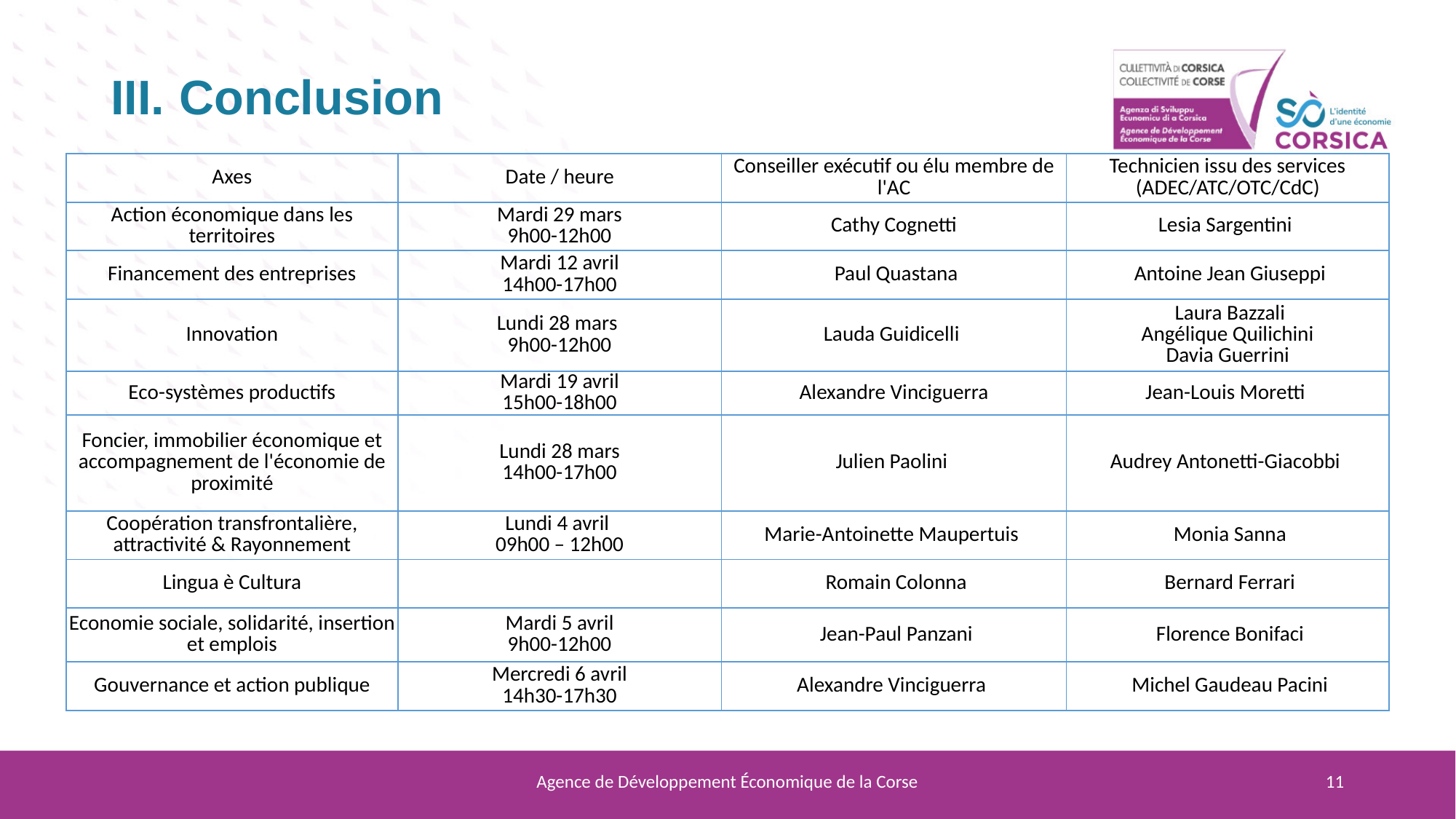

# Conclusion
| Axes | Date / heure | Conseiller exécutif ou élu membre de l'AC | Technicien issu des services (ADEC/ATC/OTC/CdC) |
| --- | --- | --- | --- |
| Action économique dans les territoires | Mardi 29 mars 9h00-12h00 | Cathy Cognetti | Lesia Sargentini |
| Financement des entreprises | Mardi 12 avril 14h00-17h00 | Paul Quastana | Antoine Jean Giuseppi |
| Innovation | Lundi 28 mars 9h00-12h00 | Lauda Guidicelli | Laura Bazzali Angélique Quilichini Davia Guerrini |
| Eco-systèmes productifs | Mardi 19 avril 15h00-18h00 | Alexandre Vinciguerra | Jean-Louis Moretti |
| Foncier, immobilier économique et accompagnement de l'économie de proximité | Lundi 28 mars 14h00-17h00 | Julien Paolini | Audrey Antonetti-Giacobbi |
| Coopération transfrontalière, attractivité & Rayonnement | Lundi 4 avril 09h00 – 12h00 | Marie-Antoinette Maupertuis | Monia Sanna |
| Lingua è Cultura |  | Romain Colonna | Bernard Ferrari |
| Economie sociale, solidarité, insertion et emplois | Mardi 5 avril 9h00-12h00 | Jean-Paul Panzani | Florence Bonifaci |
| Gouvernance et action publique | Mercredi 6 avril 14h30-17h30 | Alexandre Vinciguerra | Michel Gaudeau Pacini |
Agence de Développement Économique de la Corse
11